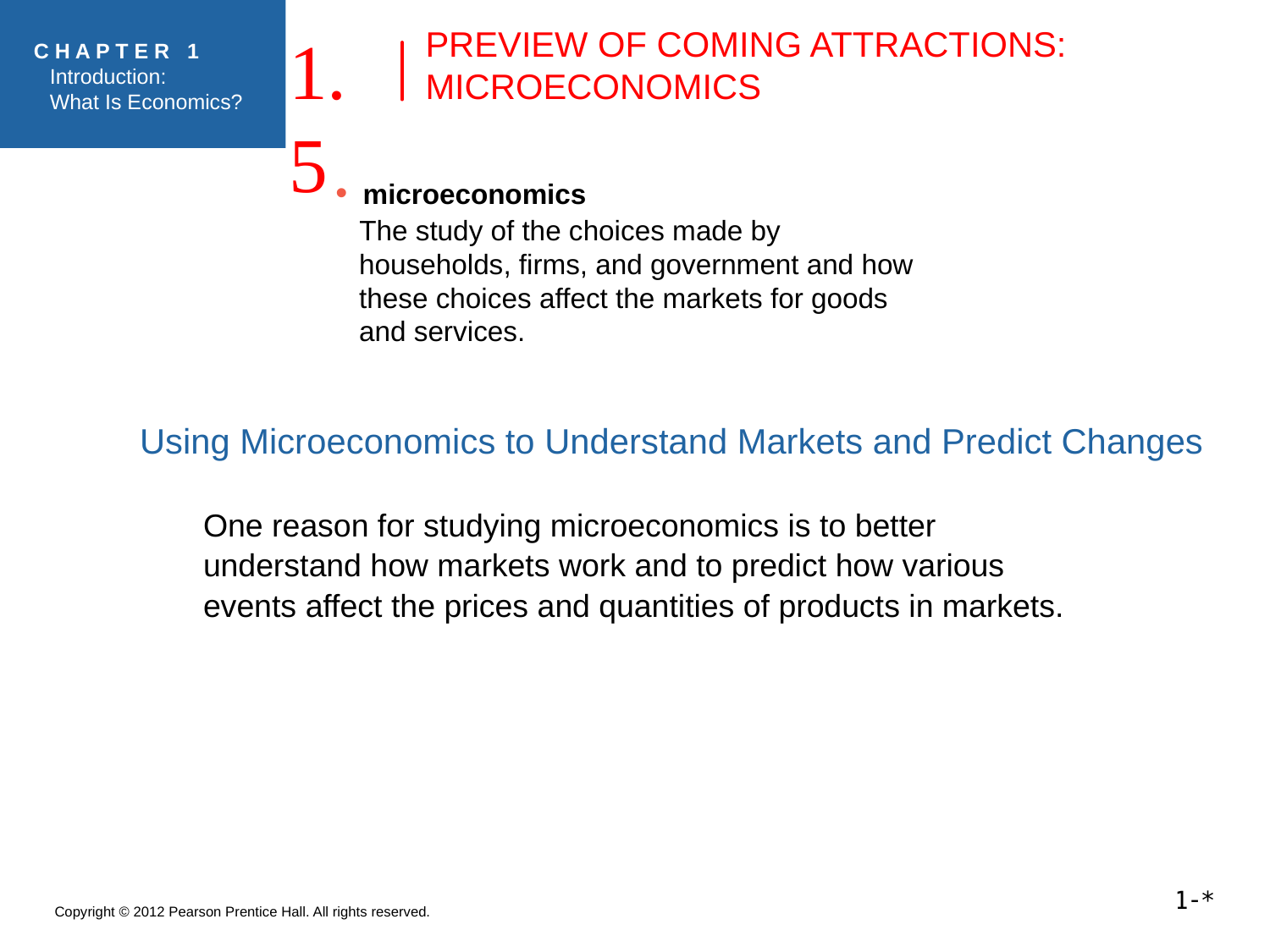

# PREVIEW OF COMING ATTRACTIONS: MICROECONOMICS
1.5
  microeconomics
 The study of the choices made by
 households, firms, and government and how
 these choices affect the markets for goods
 and services.
Using Microeconomics to Understand Markets and Predict Changes
One reason for studying microeconomics is to better understand how markets work and to predict how various events affect the prices and quantities of products in markets.